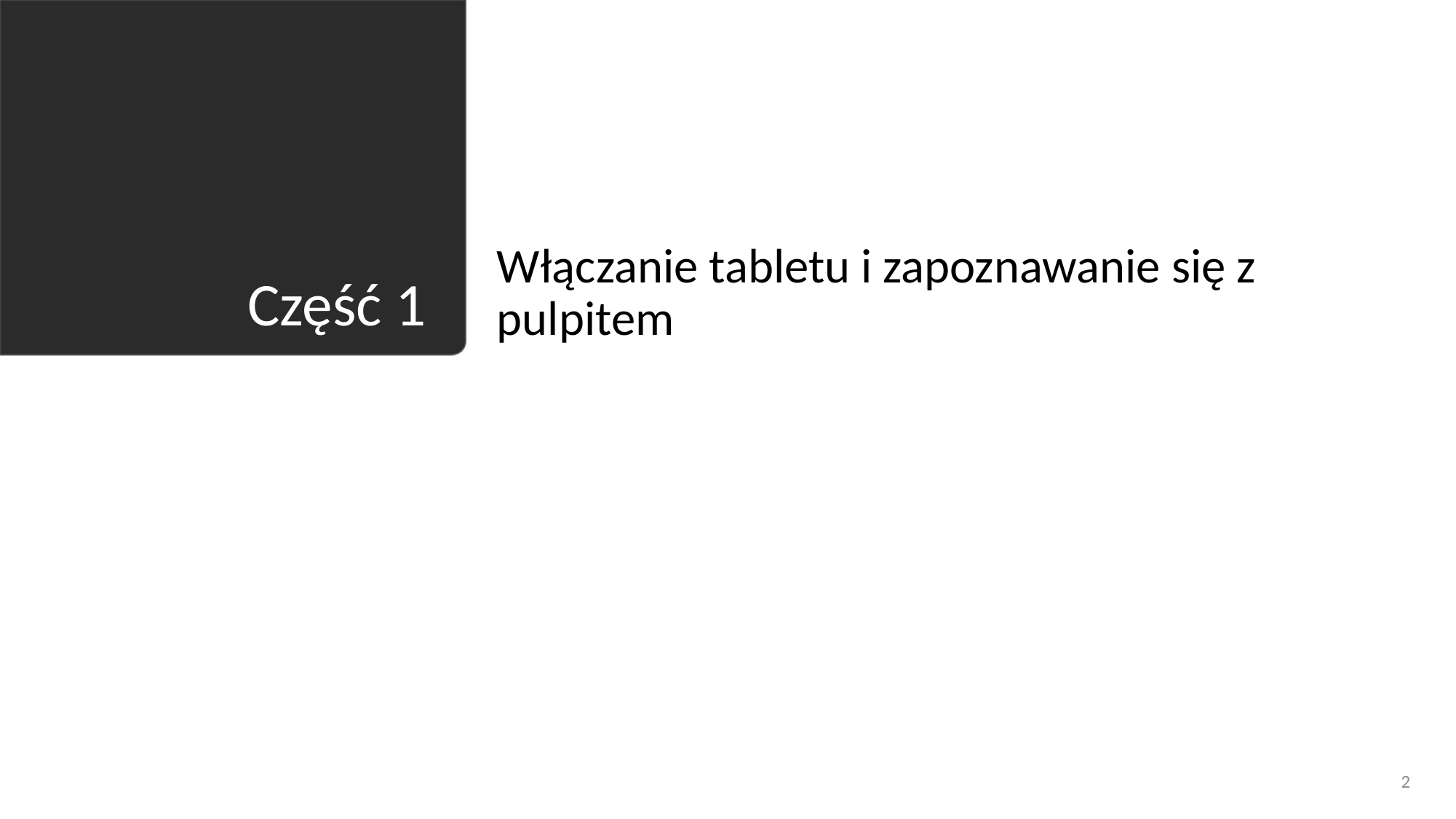

Włączanie tabletu i zapoznawanie się z pulpitem
# Część 1
2